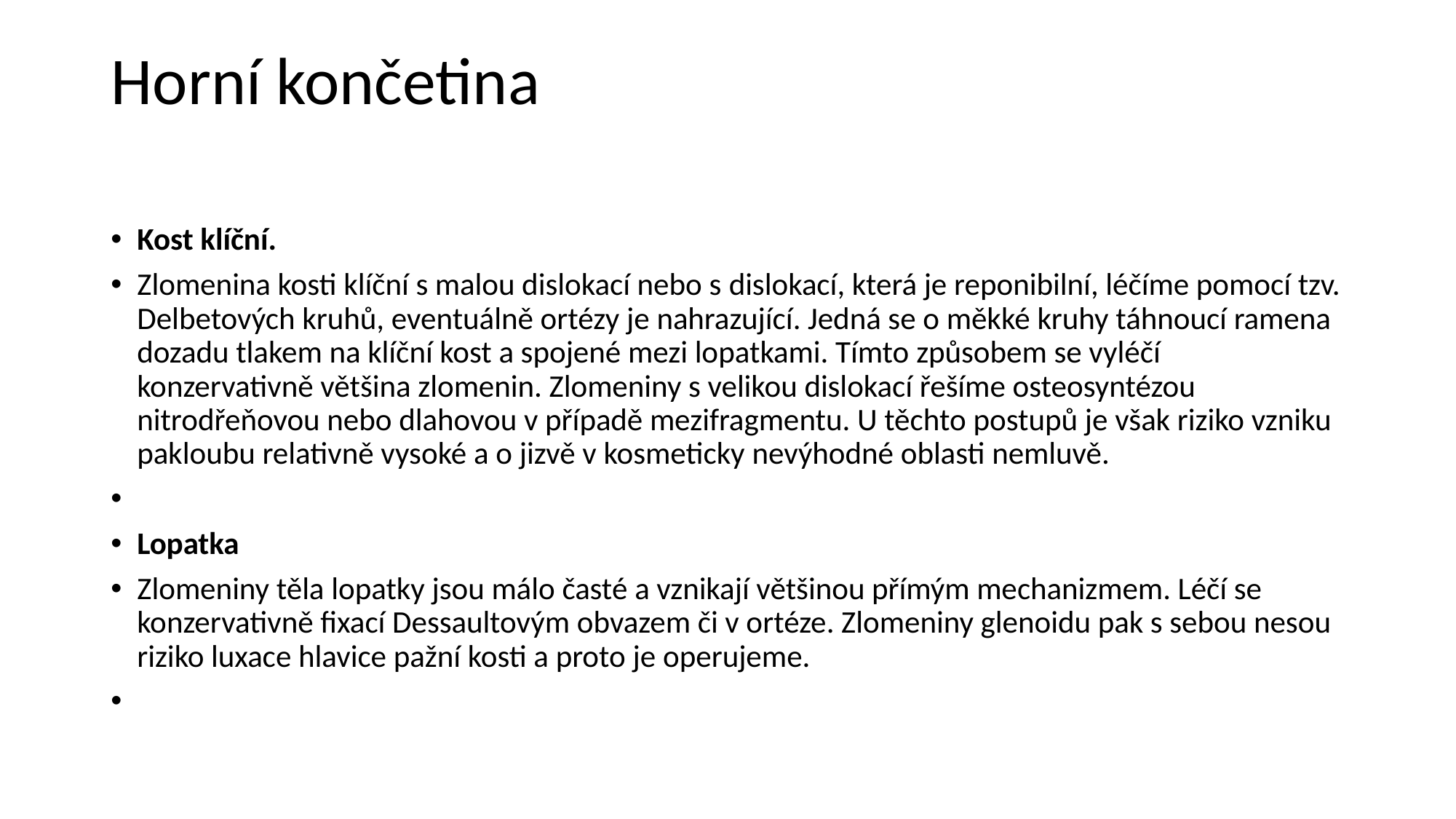

# Horní končetina
Kost klíční.
Zlomenina kosti klíční s malou dislokací nebo s dislokací, která je reponibilní, léčíme pomocí tzv. Delbetových kruhů, eventuálně ortézy je nahrazující. Jedná se o měkké kruhy táhnoucí ramena dozadu tlakem na klíční kost a spojené mezi lopatkami. Tímto způsobem se vyléčí konzervativně většina zlomenin. Zlomeniny s velikou dislokací řešíme osteosyntézou nitrodřeňovou nebo dlahovou v případě mezifragmentu. U těchto postupů je však riziko vzniku pakloubu relativně vysoké a o jizvě v kosmeticky nevýhodné oblasti nemluvě.

Lopatka
Zlomeniny těla lopatky jsou málo časté a vznikají většinou přímým mechanizmem. Léčí se konzervativně fixací Dessaultovým obvazem či v ortéze. Zlomeniny glenoidu pak s sebou nesou riziko luxace hlavice pažní kosti a proto je operujeme.